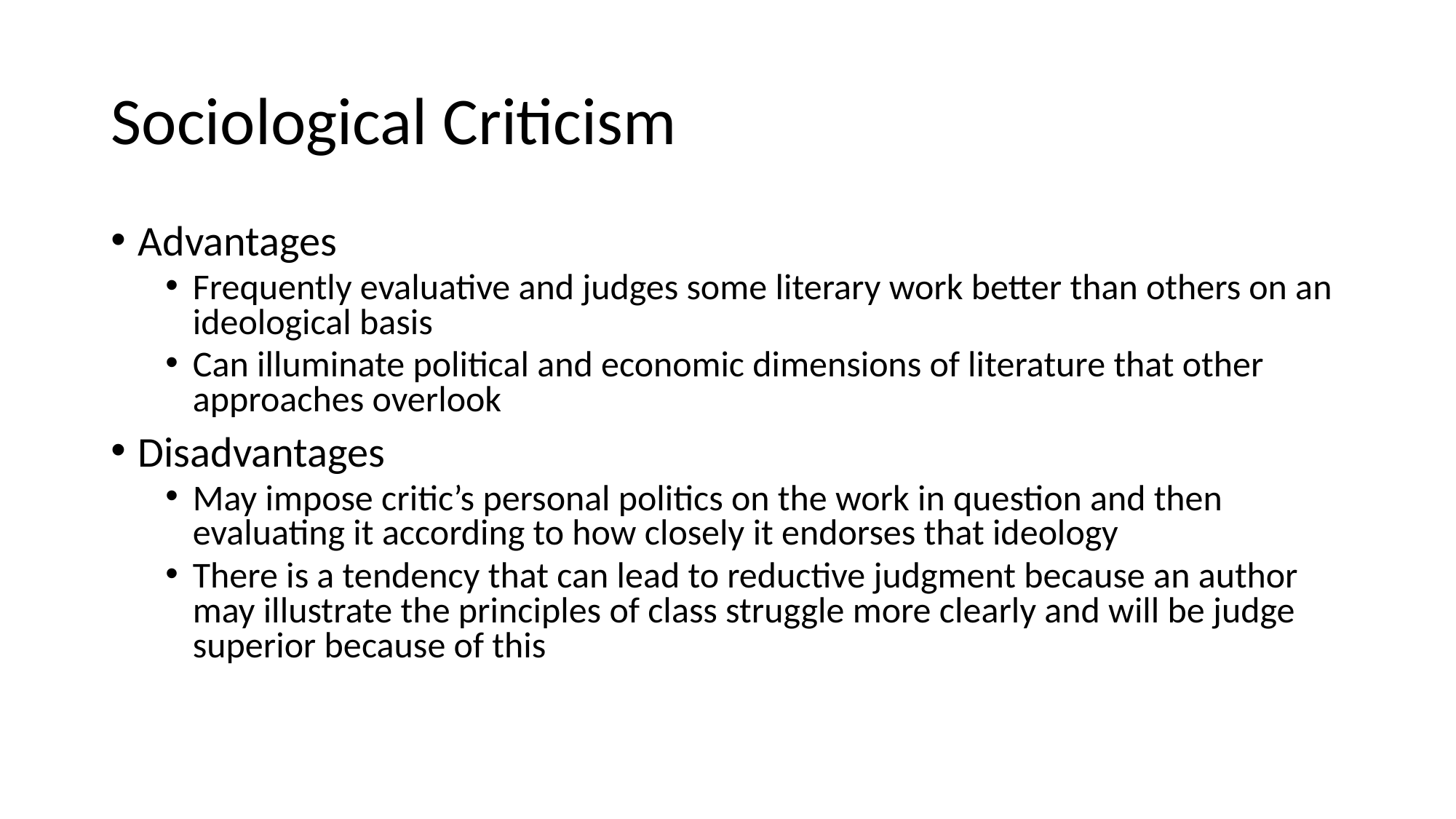

# Sociological Criticism
Advantages
Frequently evaluative and judges some literary work better than others on an ideological basis
Can illuminate political and economic dimensions of literature that other approaches overlook
Disadvantages
May impose critic’s personal politics on the work in question and then evaluating it according to how closely it endorses that ideology
There is a tendency that can lead to reductive judgment because an author may illustrate the principles of class struggle more clearly and will be judge superior because of this